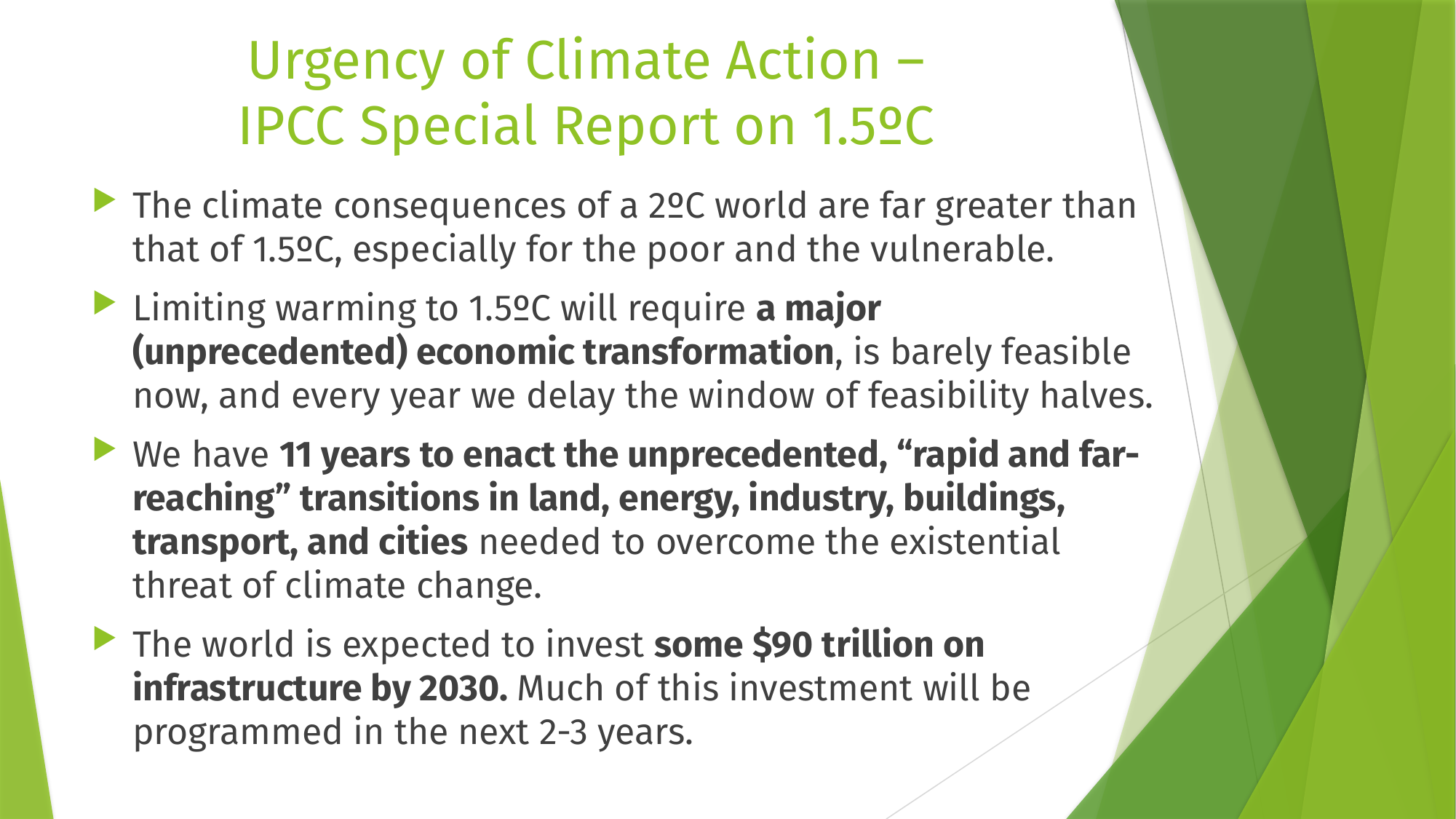

# Urgency of Climate Action – IPCC Special Report on 1.5ºC
The climate consequences of a 2ºC world are far greater than that of 1.5ºC, especially for the poor and the vulnerable.
Limiting warming to 1.5ºC will require a major (unprecedented) economic transformation, is barely feasible now, and every year we delay the window of feasibility halves.
We have 11 years to enact the unprecedented, “rapid and far-reaching” transitions in land, energy, industry, buildings, transport, and cities needed to overcome the existential threat of climate change.
The world is expected to invest some $90 trillion on infrastructure by 2030. Much of this investment will be programmed in the next 2-3 years.